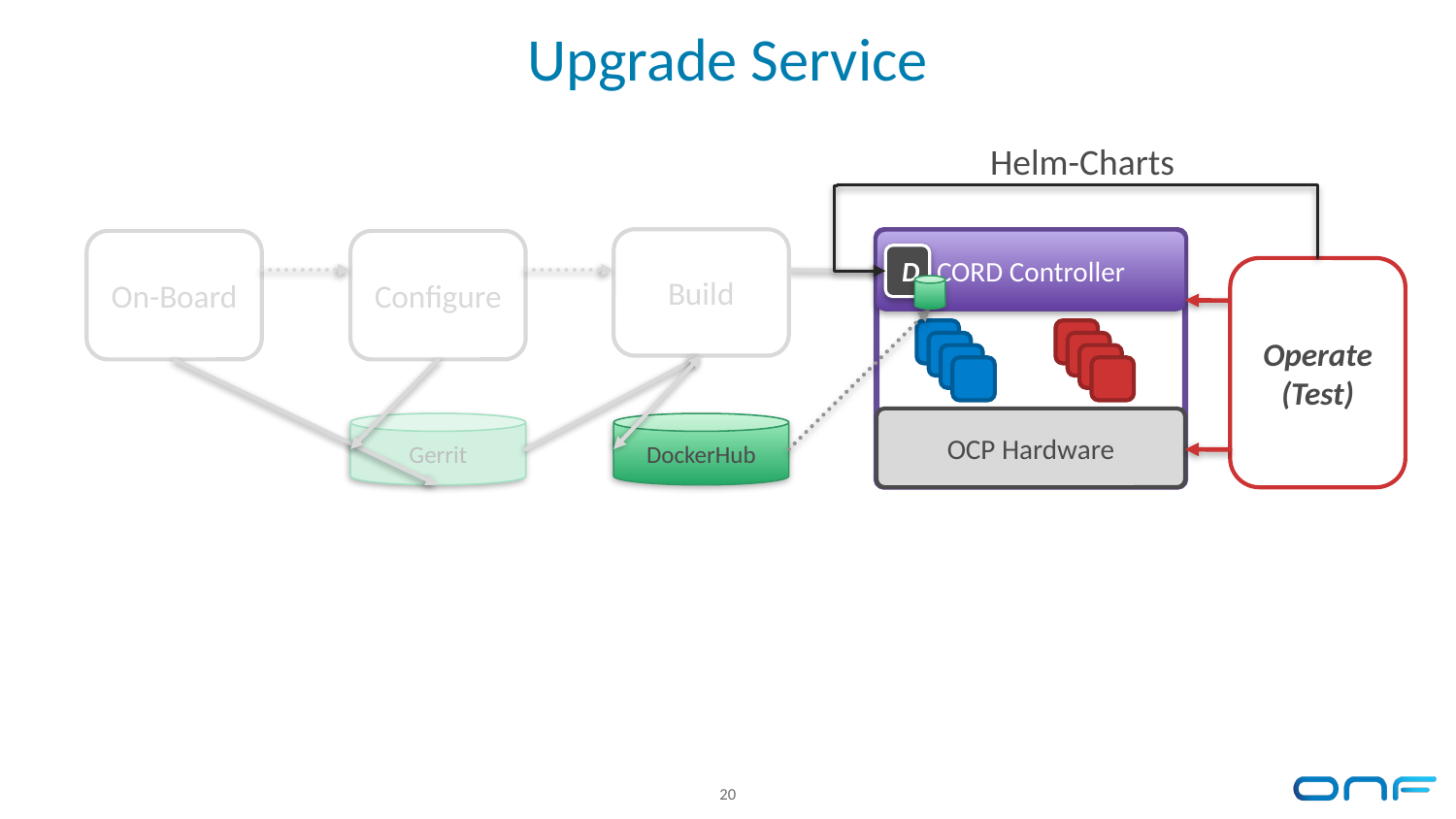

Upgrade Service
Helm-Charts
Build

CORD Controller

OCP Hardware
On-Board
Configure
D
Operate
(Test)

Gerrit
DockerHub
20